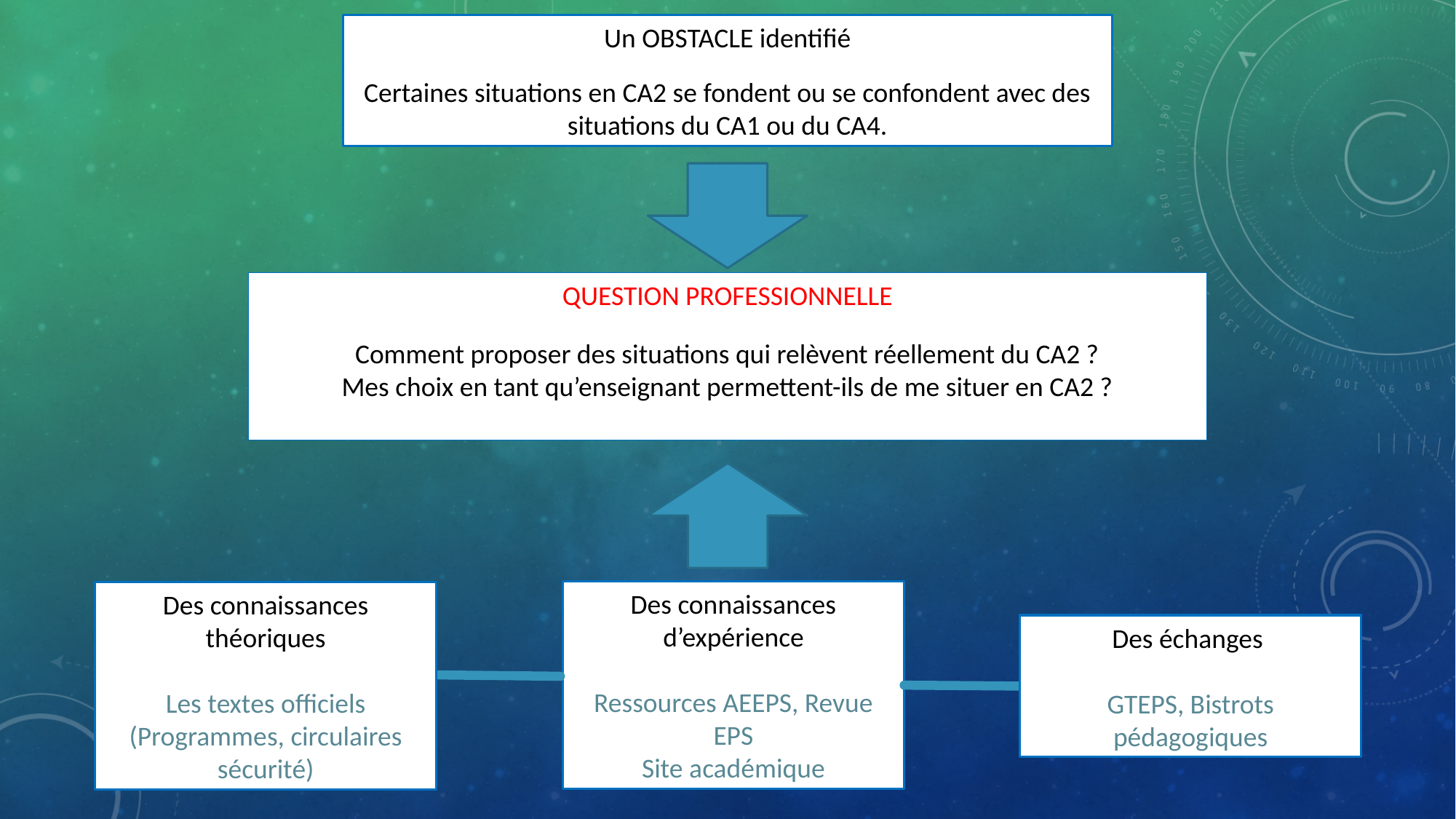

Un OBSTACLE identifié

Certaines situations en CA2 se fondent ou se confondent avec des situations du CA1 ou du CA4.

QUESTION PROFESSIONNELLE

Comment proposer des situations qui relèvent réellement du CA2 ?
Mes choix en tant qu’enseignant permettent-ils de me situer en CA2 ?

Des connaissances d’expérience

Ressources AEEPS, Revue EPS
Site académique
Des connaissances théoriques

Les textes officiels (Programmes, circulaires sécurité)
Des échanges

GTEPS, Bistrots pédagogiques